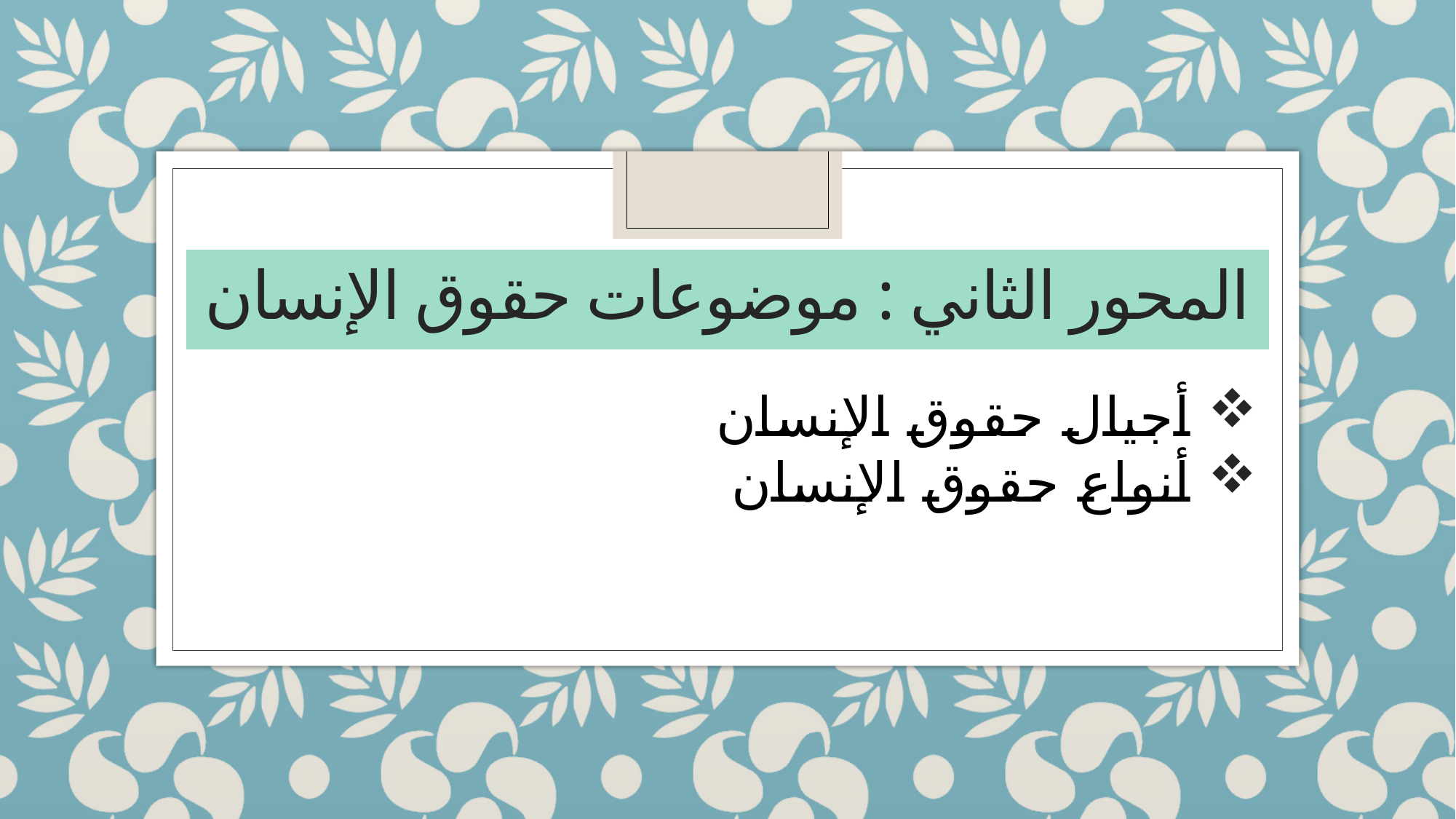

# المحور الثاني : موضوعات حقوق الإنسان
أجيال حقوق الإنسان
أنواع حقوق الإنسان